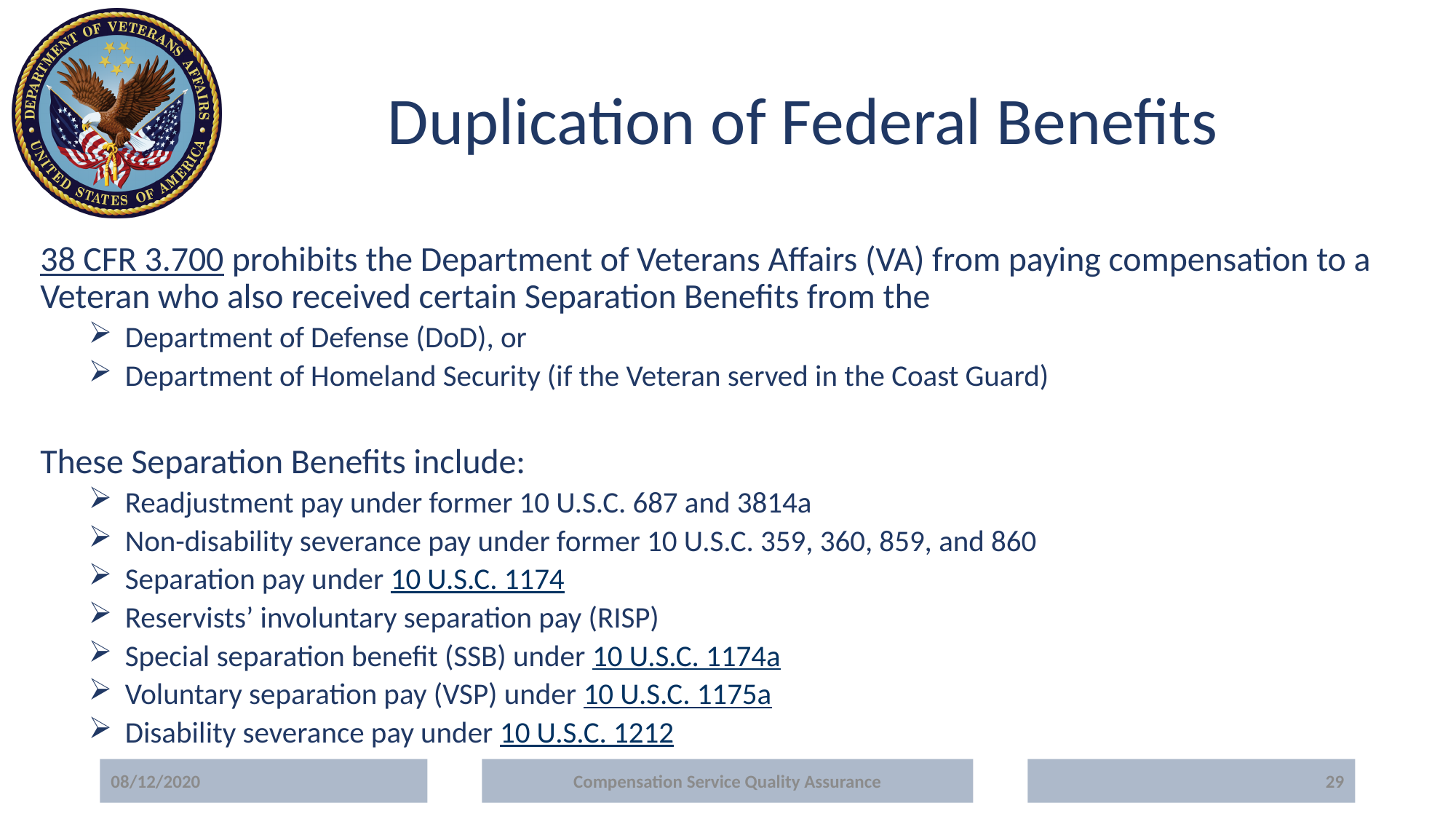

# Duplication of Federal Benefits
38 CFR 3.700 prohibits the Department of Veterans Affairs (VA) from paying compensation to a Veteran who also received certain Separation Benefits from the
Department of Defense (DoD), or
Department of Homeland Security (if the Veteran served in the Coast Guard)

These Separation Benefits include:
Readjustment pay under former 10 U.S.C. 687 and 3814a
Non-disability severance pay under former 10 U.S.C. 359, 360, 859, and 860
Separation pay under 10 U.S.C. 1174
Reservists’ involuntary separation pay (RISP)
Special separation benefit (SSB) under 10 U.S.C. 1174a
Voluntary separation pay (VSP) under 10 U.S.C. 1175a
Disability severance pay under 10 U.S.C. 1212

08/12/2020
Compensation Service Quality Assurance
29